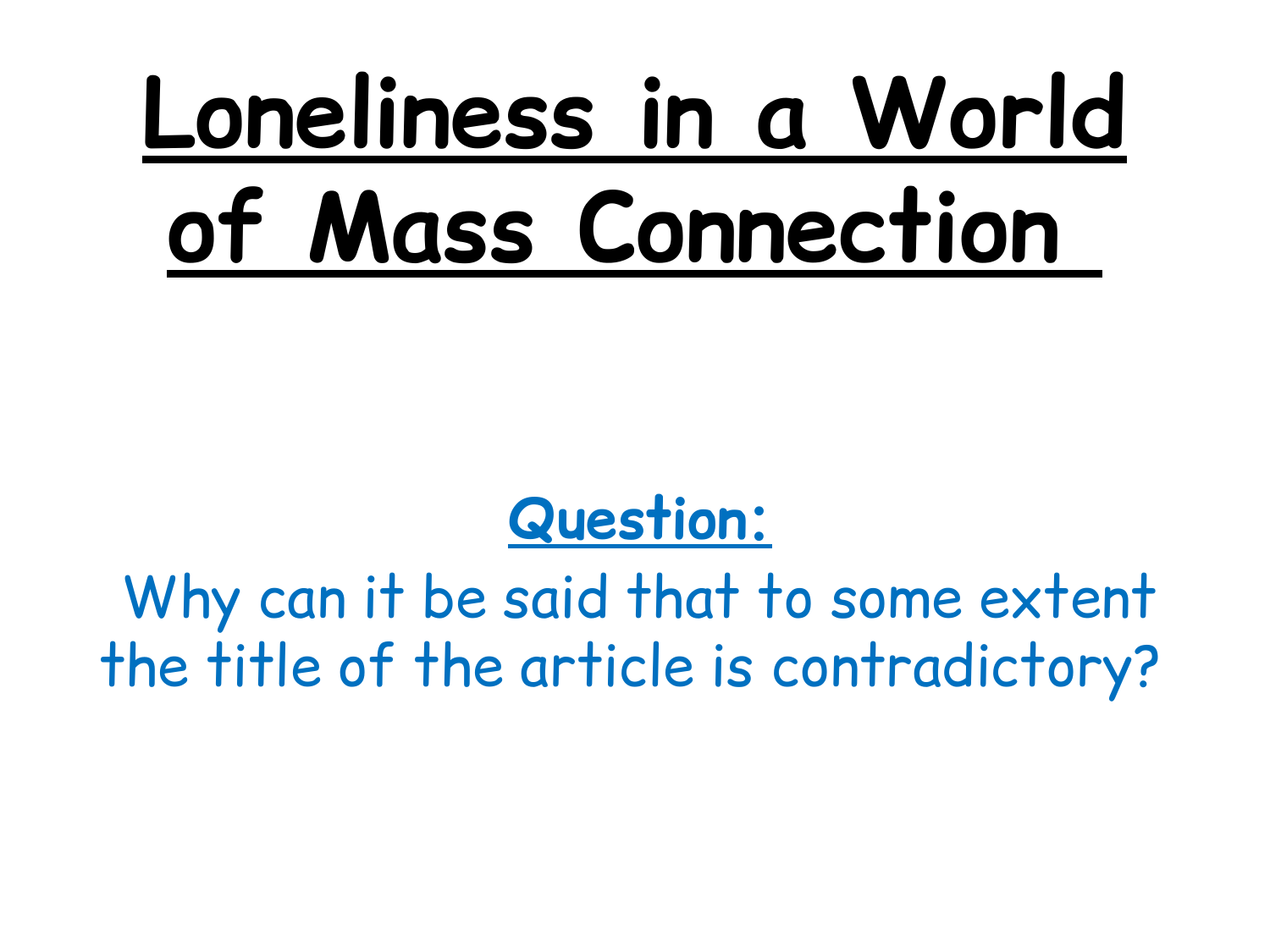

# Loneliness in a World of Mass Connection
Question:
Why can it be said that to some extent the title of the article is contradictory?